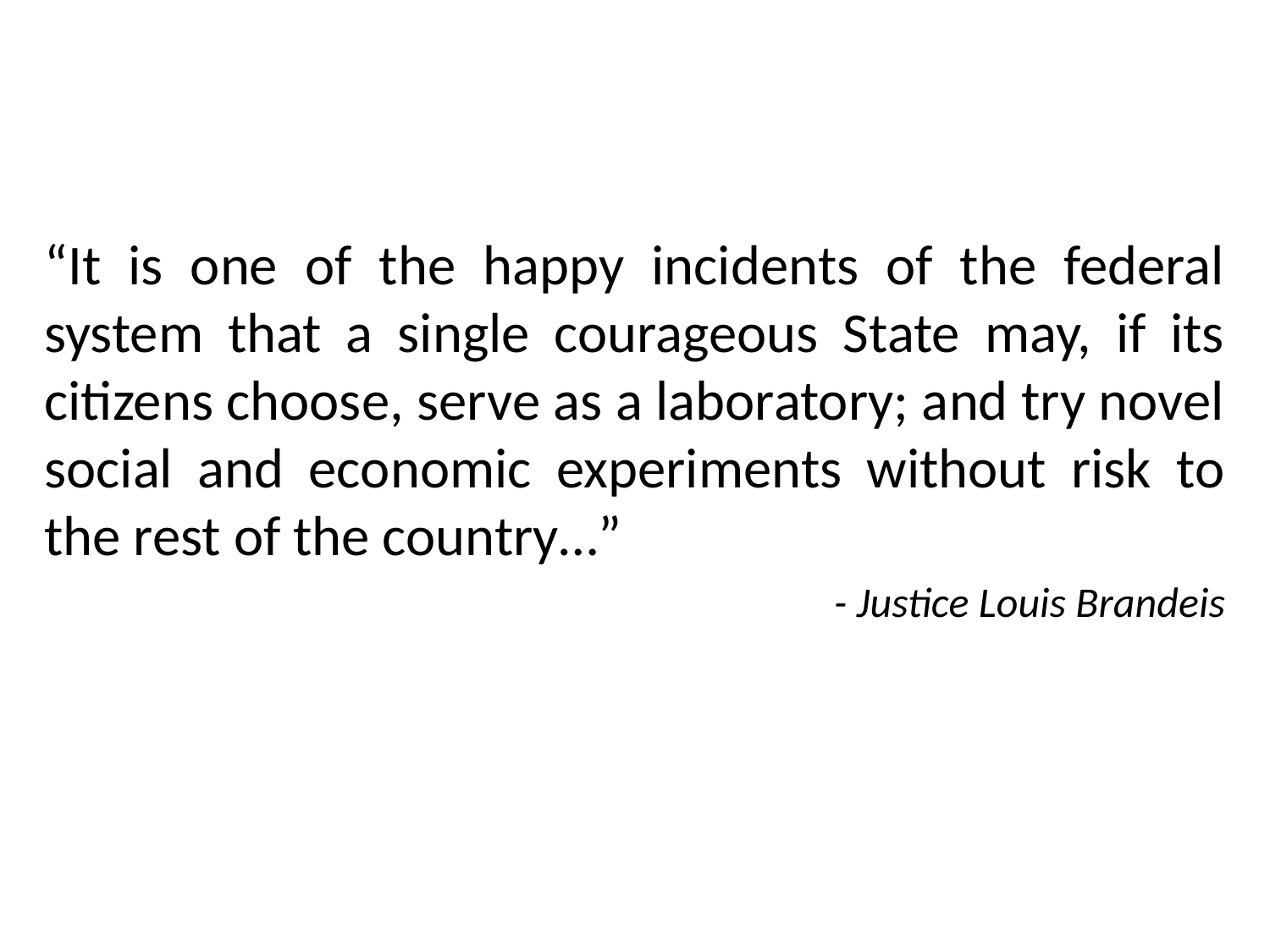

“It is one of the happy incidents of the federal system that a single courageous State may, if its citizens choose, serve as a laboratory; and try novel social and economic experiments without risk to the rest of the country…”
- Justice Louis Brandeis